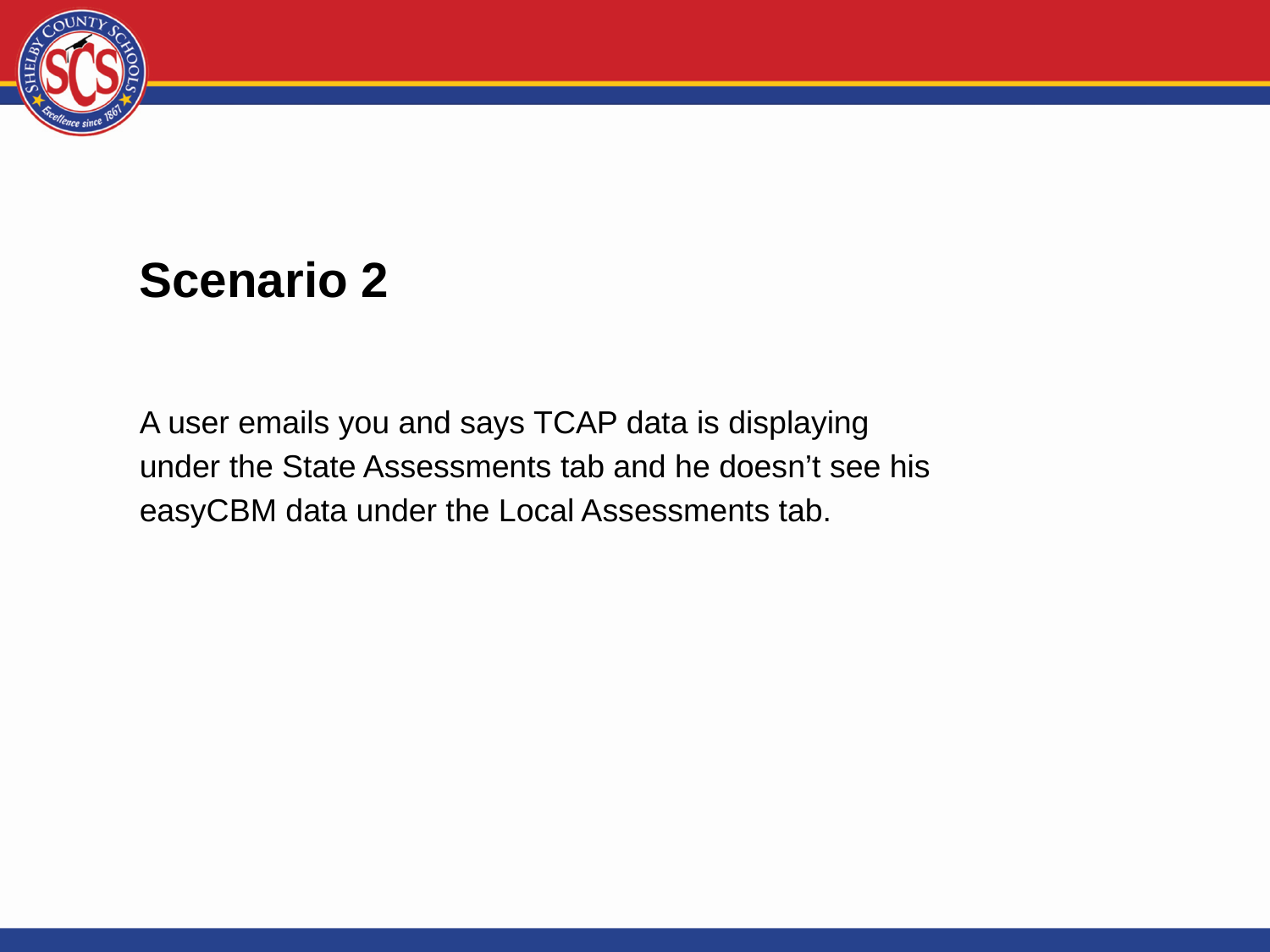

Scenario 2

A user emails you and says TCAP data is displaying under the State Assessments tab and he doesn’t see his easyCBM data under the Local Assessments tab.